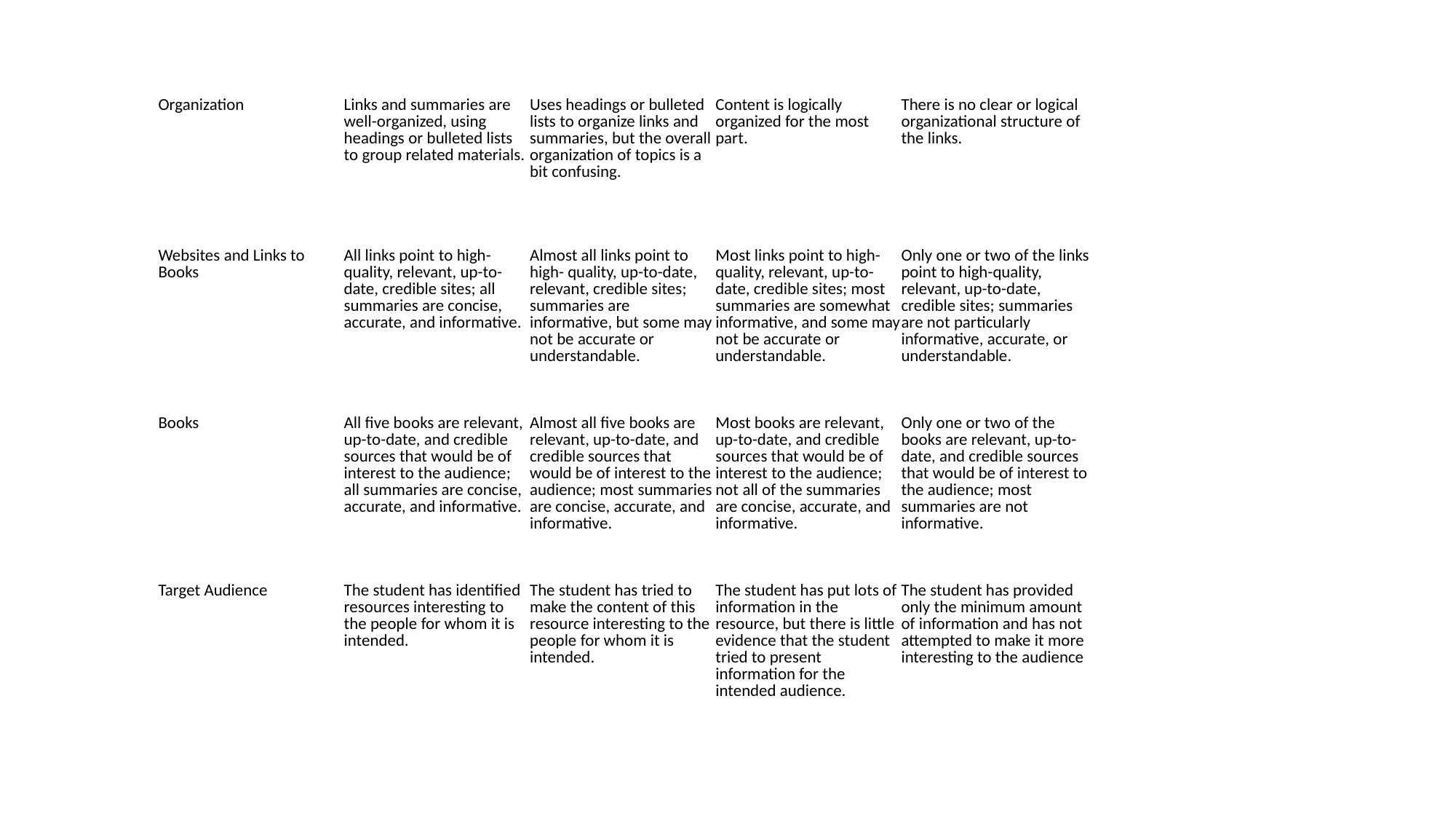

| Organization | Links and summaries are well-organized, using headings or bulleted lists to group related materials. | Uses headings or bulleted lists to organize links and summaries, but the overall organization of topics is a bit confusing. | Content is logically organized for the most part. | There is no clear or logical organizational structure of the links. |
| --- | --- | --- | --- | --- |
| Websites and Links to Books | All links point to high- quality, relevant, up-to-date, credible sites; all summaries are concise, accurate, and informative. | Almost all links point to high- quality, up-to-date, relevant, credible sites; summaries are informative, but some may not be accurate or understandable. | Most links point to high-quality, relevant, up-to-date, credible sites; most summaries are somewhat informative, and some may not be accurate or understandable. | Only one or two of the links point to high-quality, relevant, up-to-date, credible sites; summaries are not particularly informative, accurate, or understandable. |
| Books | All five books are relevant, up-to-date, and credible sources that would be of interest to the audience; all summaries are concise, accurate, and informative. | Almost all five books are relevant, up-to-date, and credible sources that would be of interest to the audience; most summaries are concise, accurate, and informative. | Most books are relevant, up-to-date, and credible sources that would be of interest to the audience; not all of the summaries are concise, accurate, and informative. | Only one or two of the books are relevant, up-to-date, and credible sources that would be of interest to the audience; most summaries are not informative. |
| Target Audience | The student has identified resources interesting to the people for whom it is intended. | The student has tried to make the content of this resource interesting to the people for whom it is intended. | The student has put lots of information in the resource, but there is little evidence that the student tried to present information for the intended audience. | The student has provided only the minimum amount of information and has not attempted to make it more interesting to the audience |